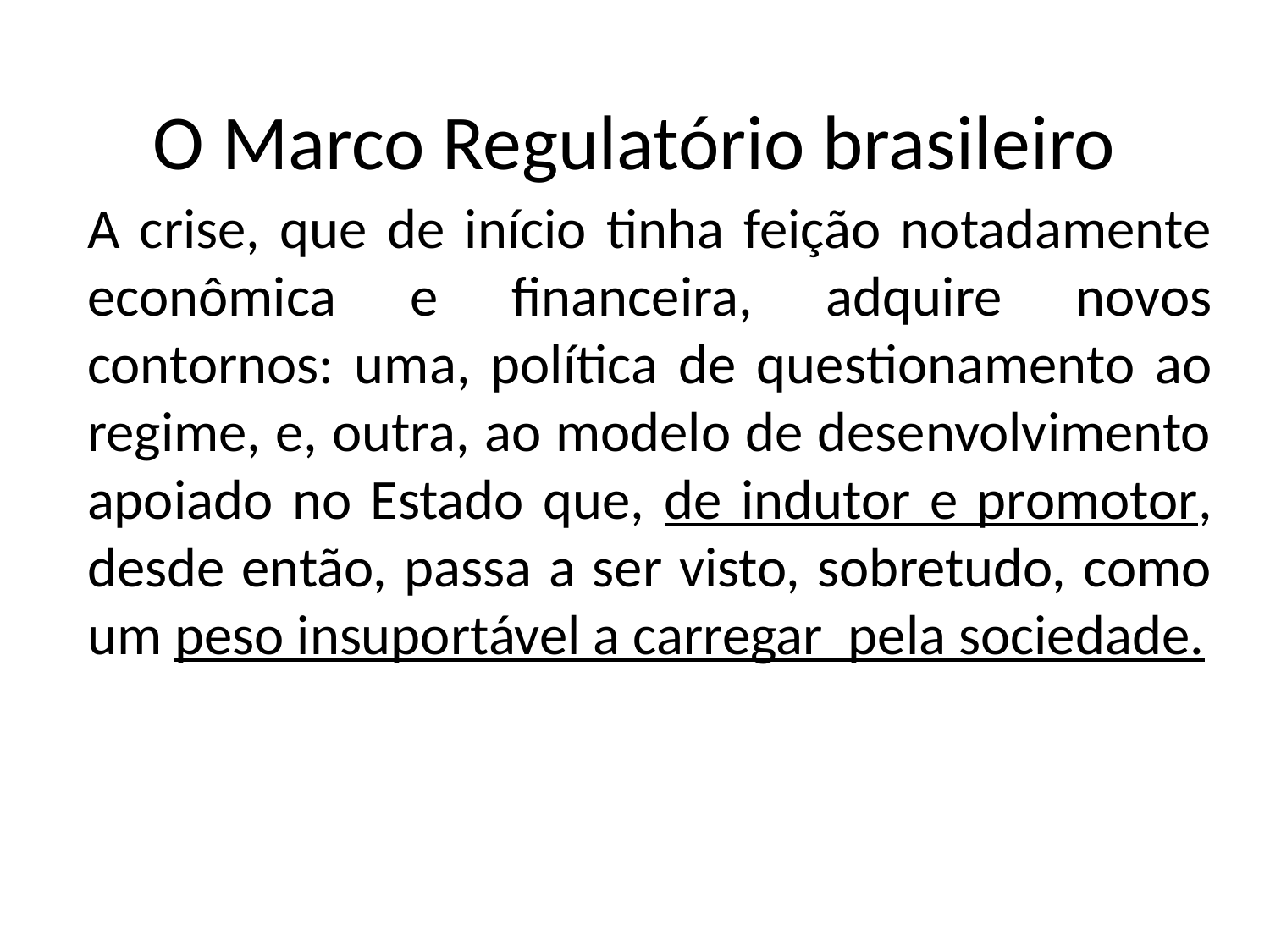

O Marco Regulatório brasileiro
A crise, que de início tinha feição notadamente econô­mica e financeira, adquire novos contornos: uma, política de ques­tionamento ao regime, e, outra, ao modelo de desenvolvimento apoiado no Estado que, de indutor e promotor, desde então, passa a ser visto, sobretudo, como um peso insupor­tável a carregar  pela sociedade.